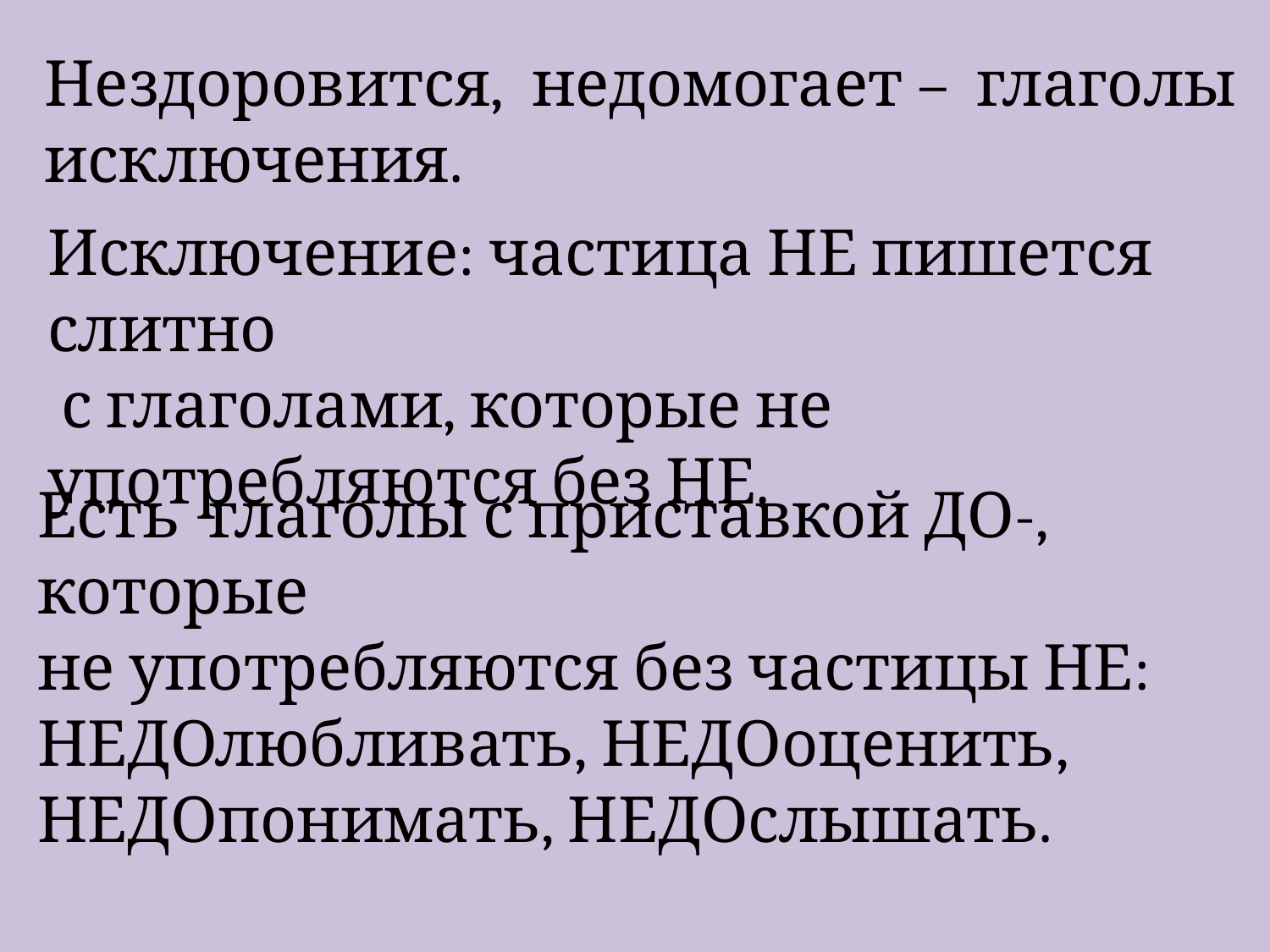

Нездоровится,  недомогает –  глаголы
исключения.
Исключение: частица НЕ пишется слитно
 с глаголами, которые не употребляются без НЕ.
Есть  глаголы с приставкой ДО-, которые
не употребляются без частицы НЕ:
НЕДОлюбливать, НЕДОоценить,
НЕДОпонимать, НЕДОслышать.